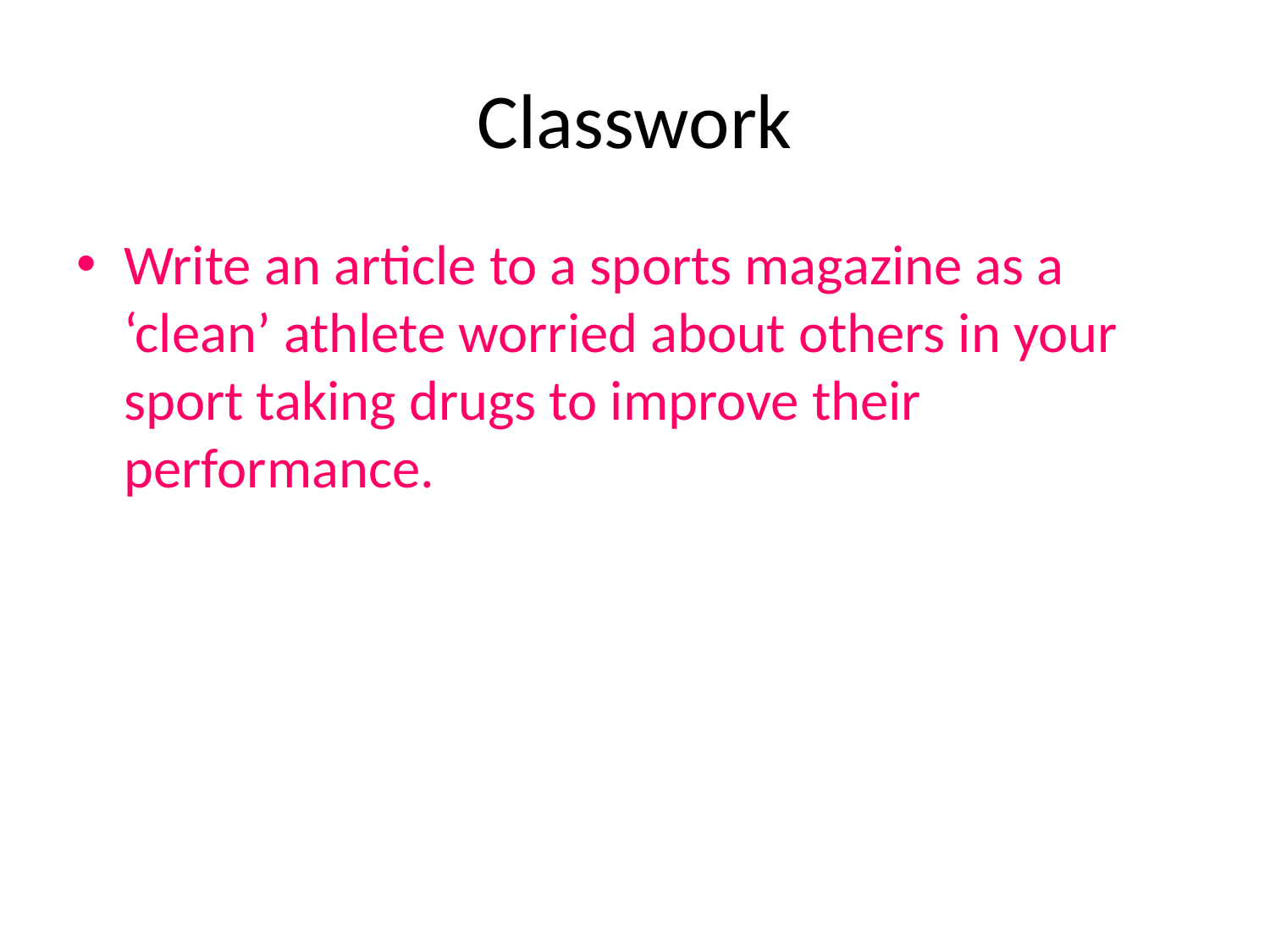

# Classwork
Write an article to a sports magazine as a ‘clean’ athlete worried about others in your sport taking drugs to improve their performance.